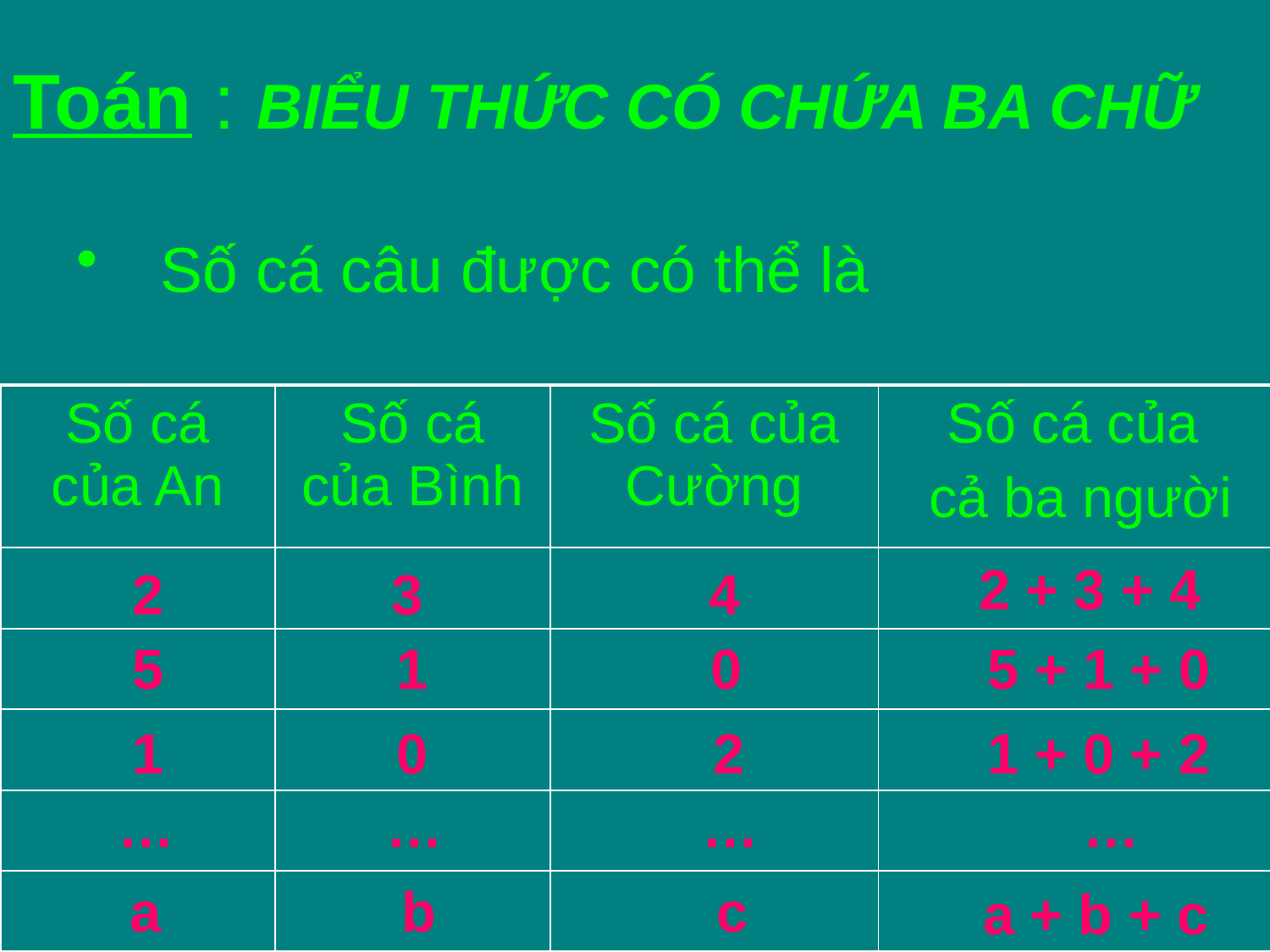

# Toán : BIỂU THỨC CÓ CHỨA BA CHỮ
Số cá câu được có thể là

| Số cá của An | Số cá của Bình | Số cá của Cường | Số cá của cả ba người |
| --- | --- | --- | --- |
|  |  |  |  |
|  |  |  |  |
|  |  |  |  |
|  |  |  |  |
|  |  |  |  |
2 + 3 + 4
2
3
4
5
1
0
5 + 1 + 0
1
0
2
1 + 0 + 2
…
…
…
…
a
b
c
a + b + c